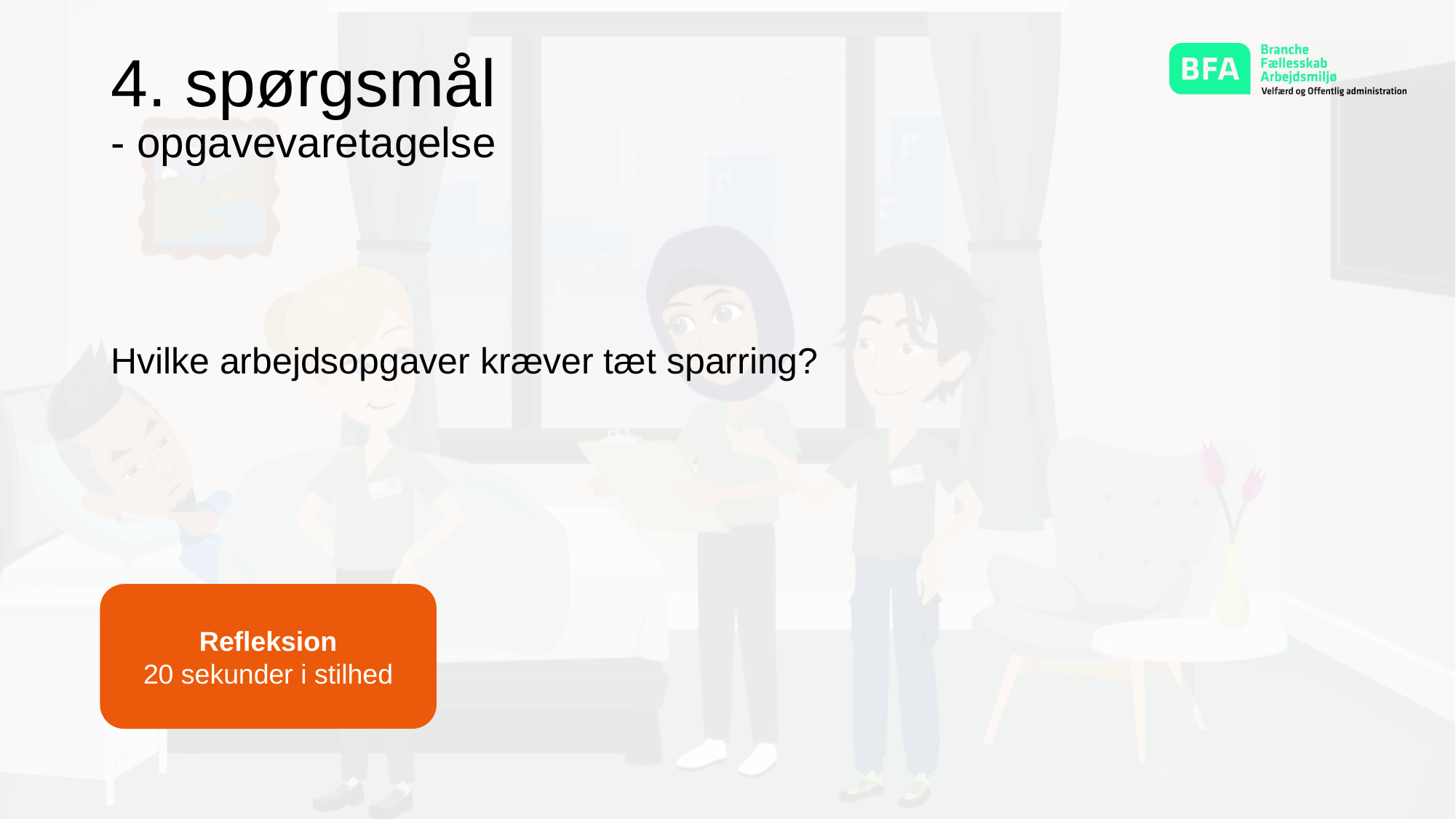

4. spørgsmål
- opgavevaretagelse
Hvilke arbejdsopgaver kræver tæt sparring?
Refleksion
20 sekunder i stilhed